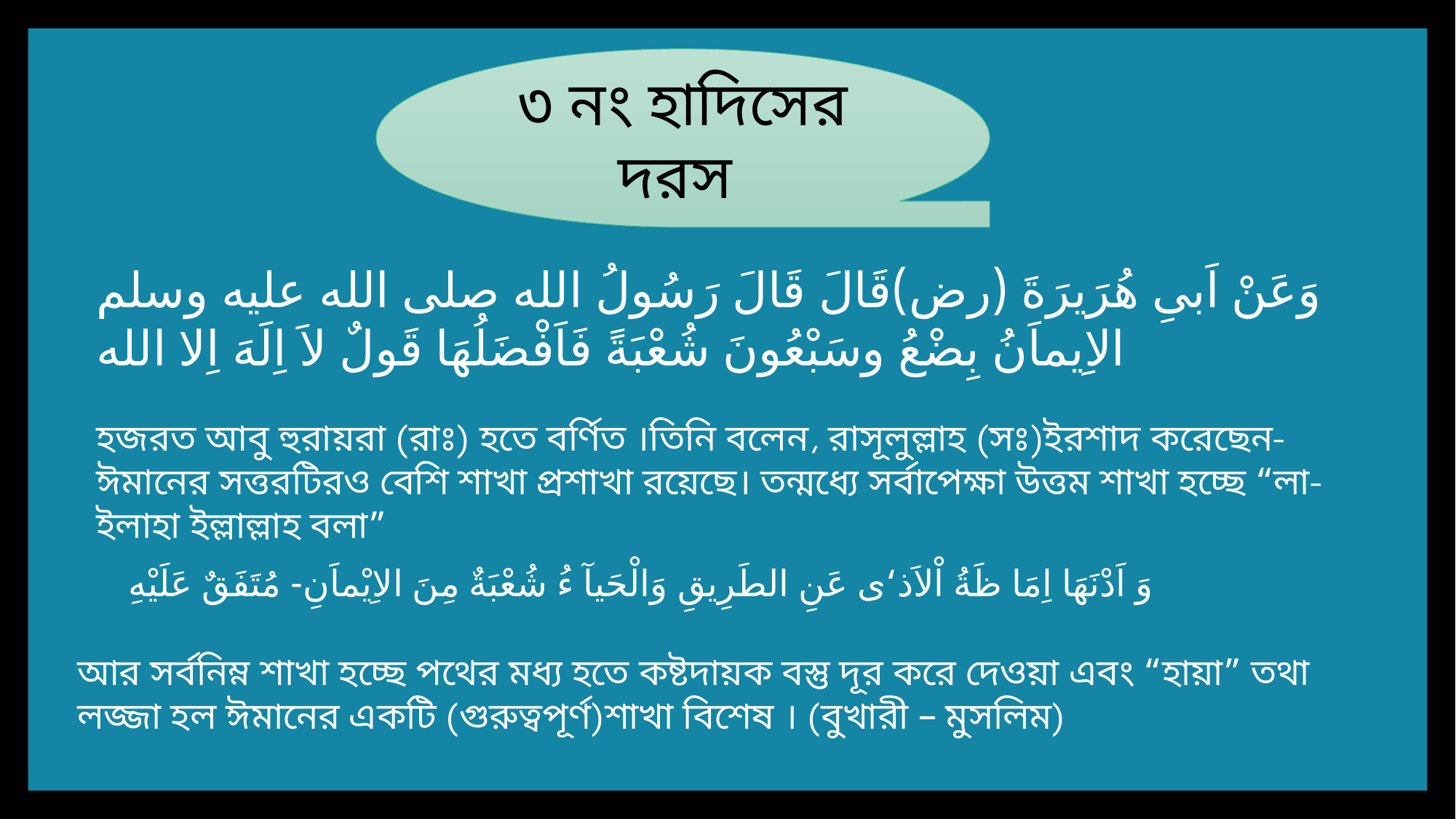

৩ নং হাদিসের দরস
وَعَنْ اَبىِ هُرَيرَةَ (رض)قَالَ قَالَ رَسُولُ الله صلى الله عليه وسلم الاِيماَنُ بِضْعُ وسَبْعُونَ شُعْبَةً فَاَفْضَلُهَا قَولٌ لاَ اِلَهَ اِلا الله
হজরত আবু হুরায়রা (রাঃ) হতে বর্ণিত ।তিনি বলেন, রাসূলুল্লাহ (সঃ)ইরশাদ করেছেন- ঈমানের সত্তরটিরও বেশি শাখা প্রশাখা রয়েছে। তন্মধ্যে সর্বাপেক্ষা উত্তম শাখা হচ্ছে “লা- ইলাহা ইল্লাল্লাহ বলা”
وَ اَدْنَهَا اِمَا ظَةُ اْلاَذ‘ى عَنِ الطَرِيقِ وَالْحَيآ ءُ شُعْبَةٌ مِنَ الاِيْماَنِ- مُتَفَقٌ عَلَيْهِ
আর সর্বনিম্ন শাখা হচ্ছে পথের মধ্য হতে কষ্টদায়ক বস্তু দূর করে দেওয়া এবং “হায়া” তথা লজ্জা হল ঈমানের একটি (গুরুত্বপূর্ণ)শাখা বিশেষ । (বুখারী – মুসলিম)